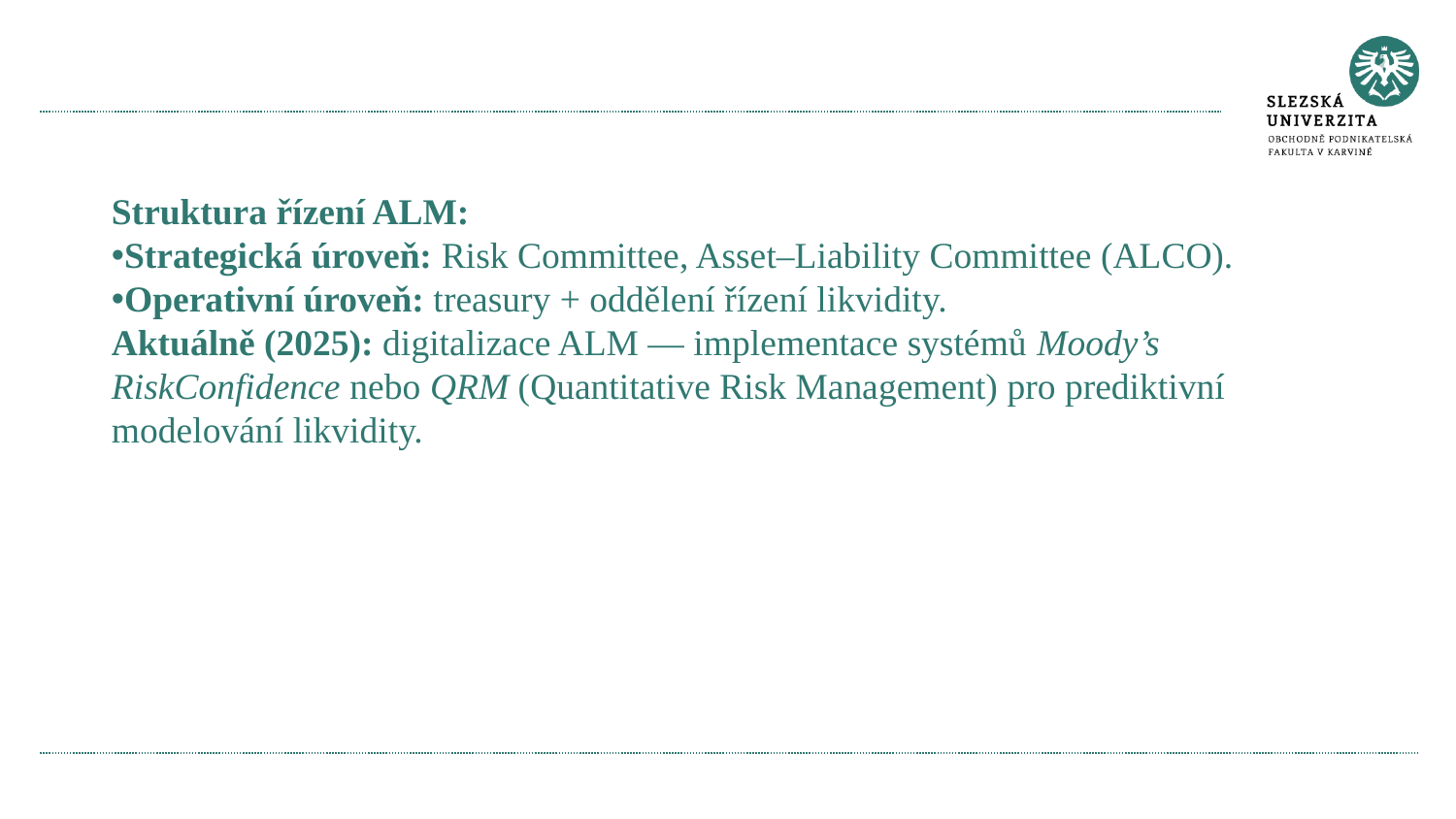

#
Struktura řízení ALM:
Strategická úroveň: Risk Committee, Asset–Liability Committee (ALCO).
Operativní úroveň: treasury + oddělení řízení likvidity.
Aktuálně (2025): digitalizace ALM — implementace systémů Moody’s RiskConfidence nebo QRM (Quantitative Risk Management) pro prediktivní modelování likvidity.